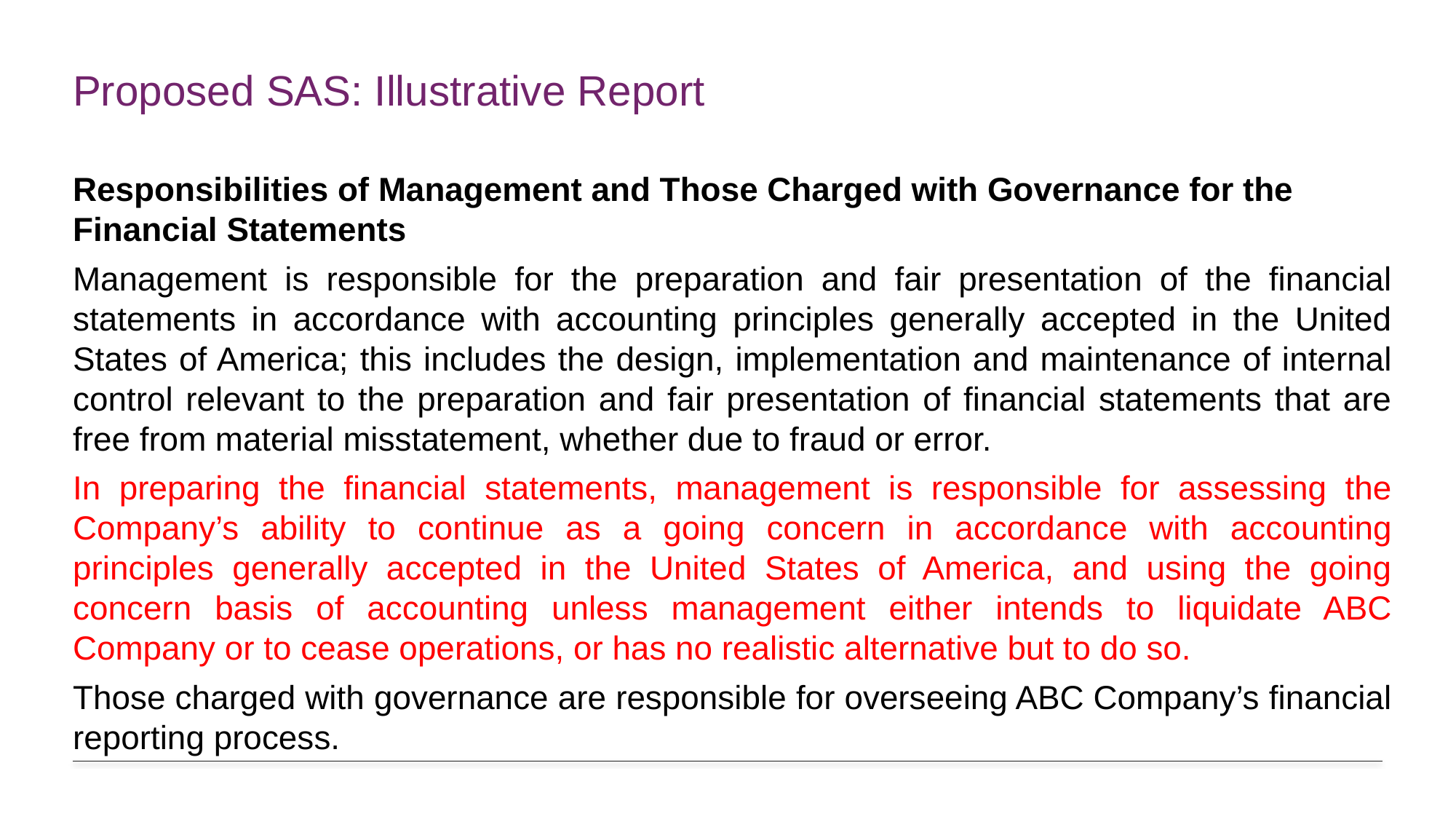

# Proposed SAS: Illustrative Report
Responsibilities of Management and Those Charged with Governance for the Financial Statements
Management is responsible for the preparation and fair presentation of the financial statements in accordance with accounting principles generally accepted in the United States of America; this includes the design, implementation and maintenance of internal control relevant to the preparation and fair presentation of financial statements that are free from material misstatement, whether due to fraud or error.
In preparing the financial statements, management is responsible for assessing the Company’s ability to continue as a going concern in accordance with accounting principles generally accepted in the United States of America, and using the going concern basis of accounting unless management either intends to liquidate ABC Company or to cease operations, or has no realistic alternative but to do so.
Those charged with governance are responsible for overseeing ABC Company’s financial reporting process.